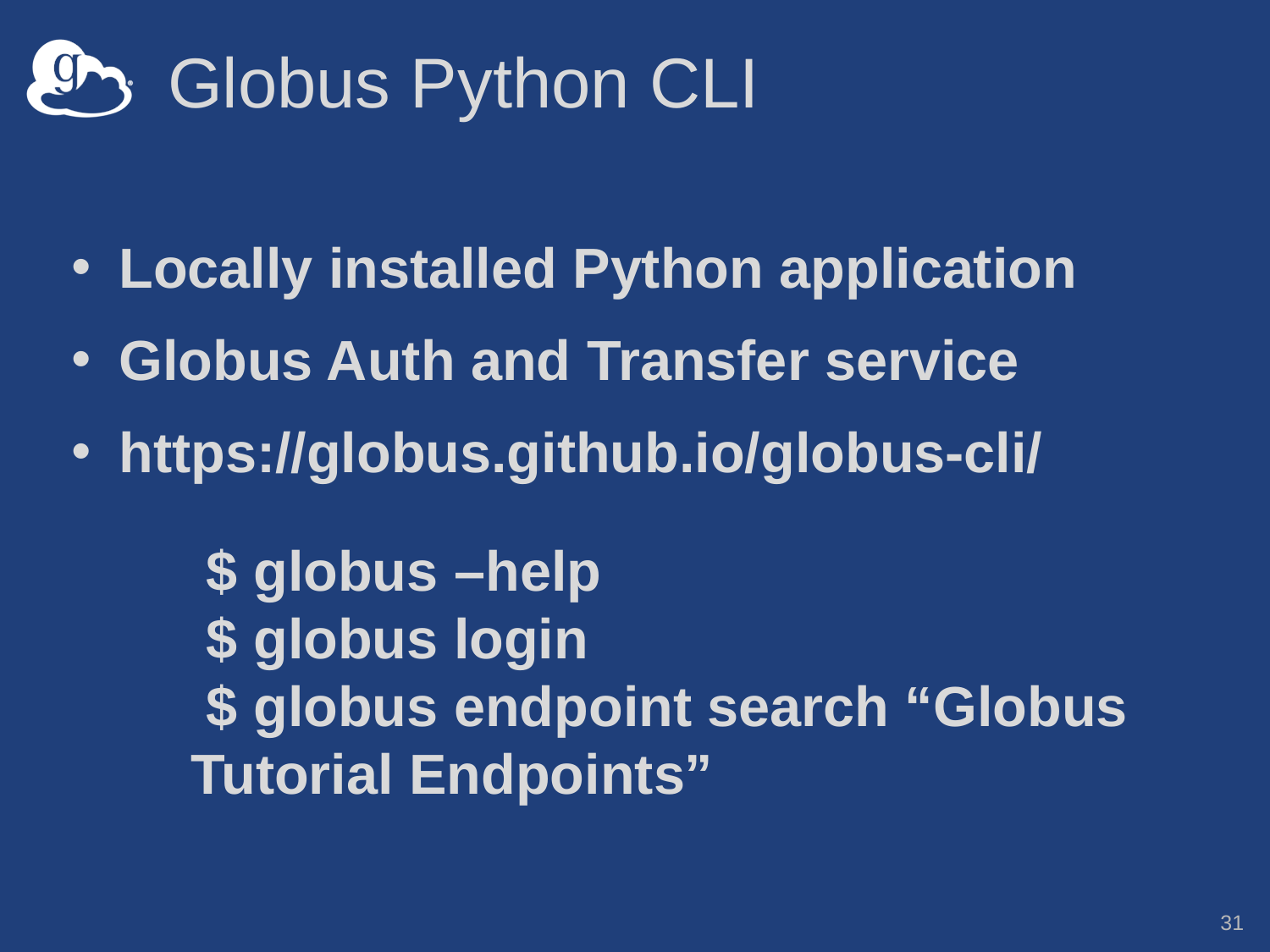

# Globus Python CLI
Locally installed Python application
Globus Auth and Transfer service
https://globus.github.io/globus-cli/
 $ globus –help
 $ globus login
 $ globus endpoint search “Globus Tutorial Endpoints”
31